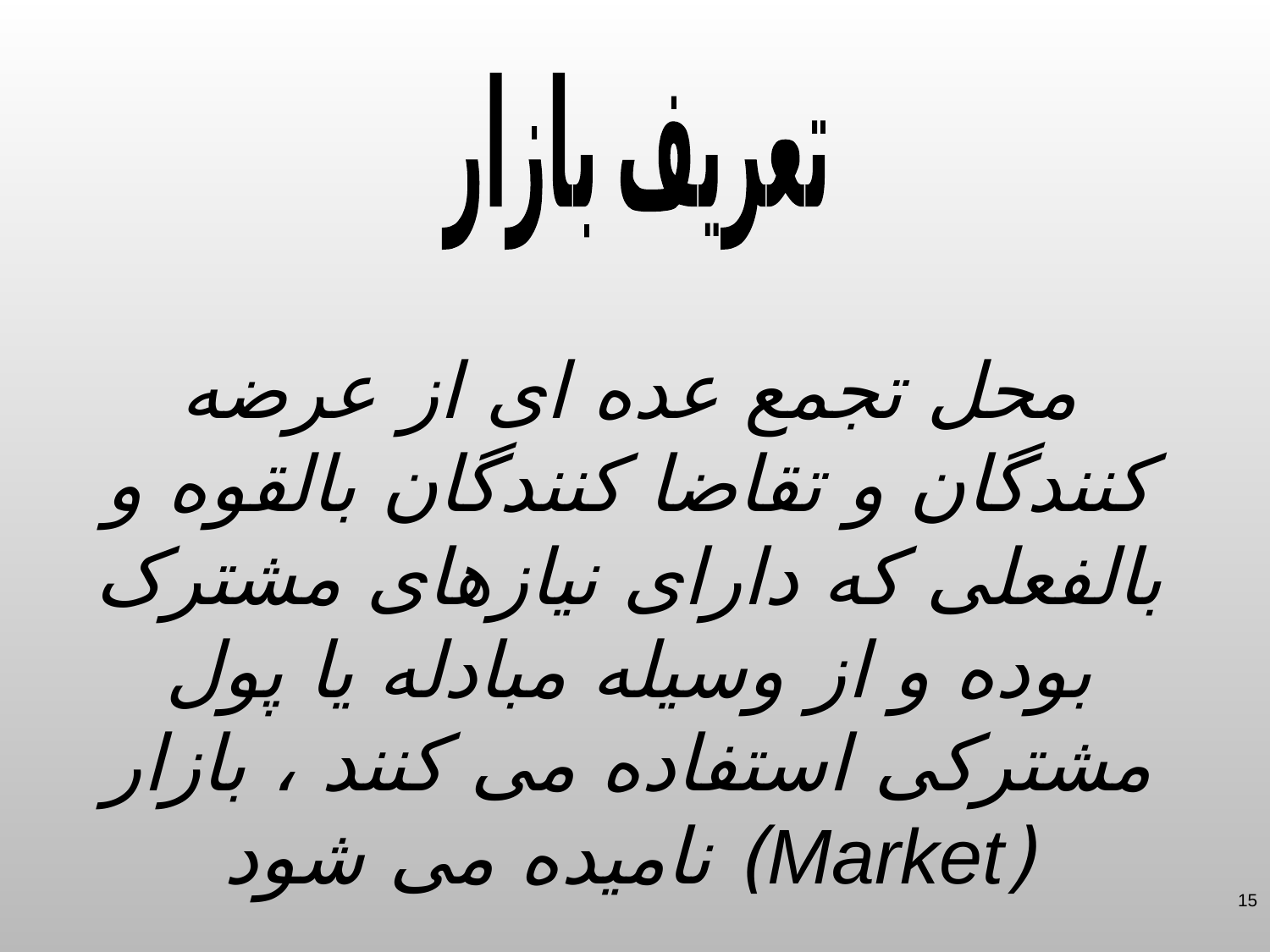

تعریف بازار
محل تجمع عده ای از عرضه کنندگان و تقاضا کنندگان بالقوه و بالفعلی که دارای نیازهای مشترک بوده و از وسیله مبادله یا پول مشترکی استفاده می کنند ، بازار (Market) نامیده می شود
15